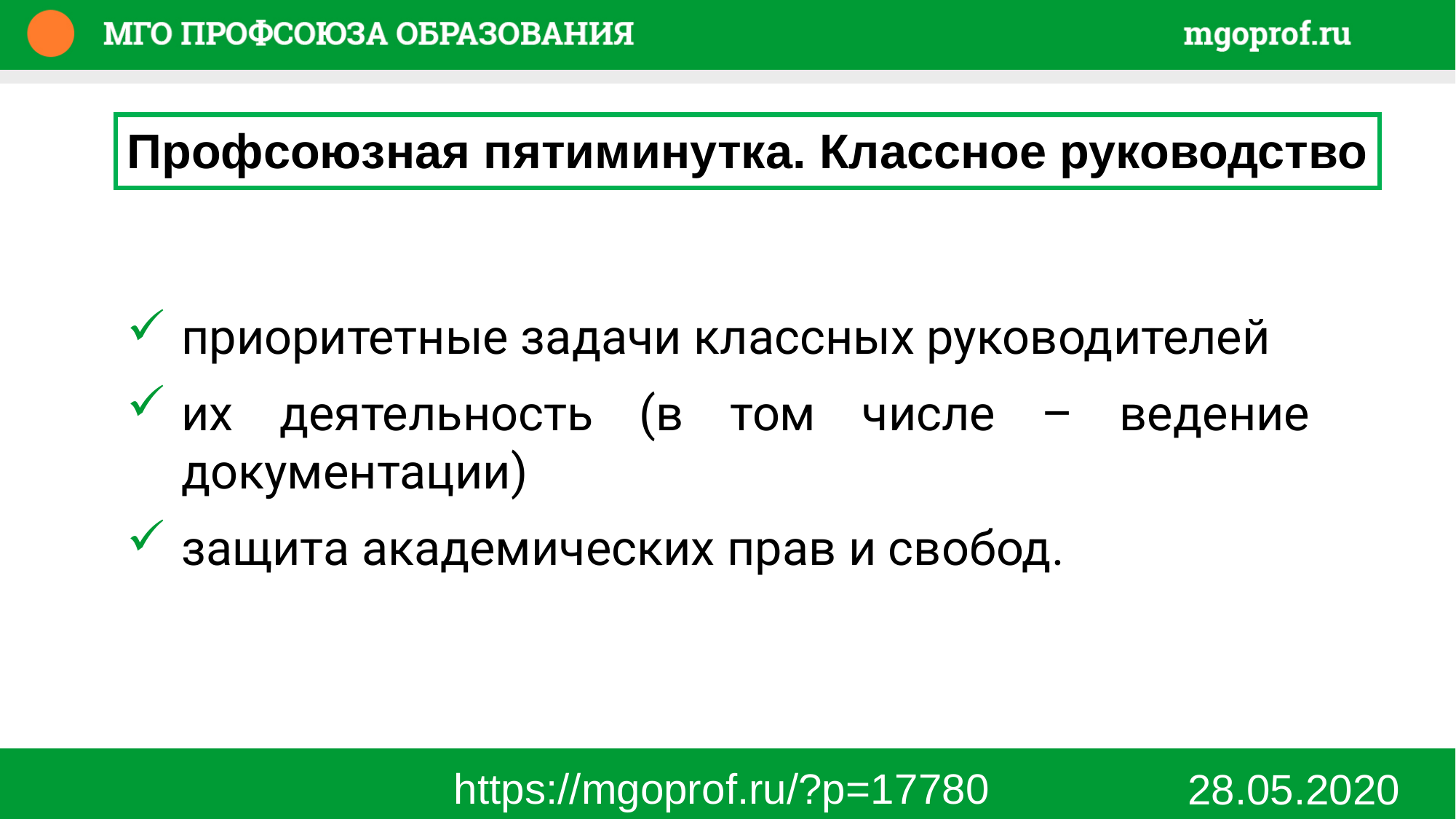

Профсоюзная пятиминутка. Классное руководство
приоритетные задачи классных руководителей
их деятельность (в том числе – ведение документации)
защита академических прав и свобод.
https://mgoprof.ru/?p=17780
28.05.2020